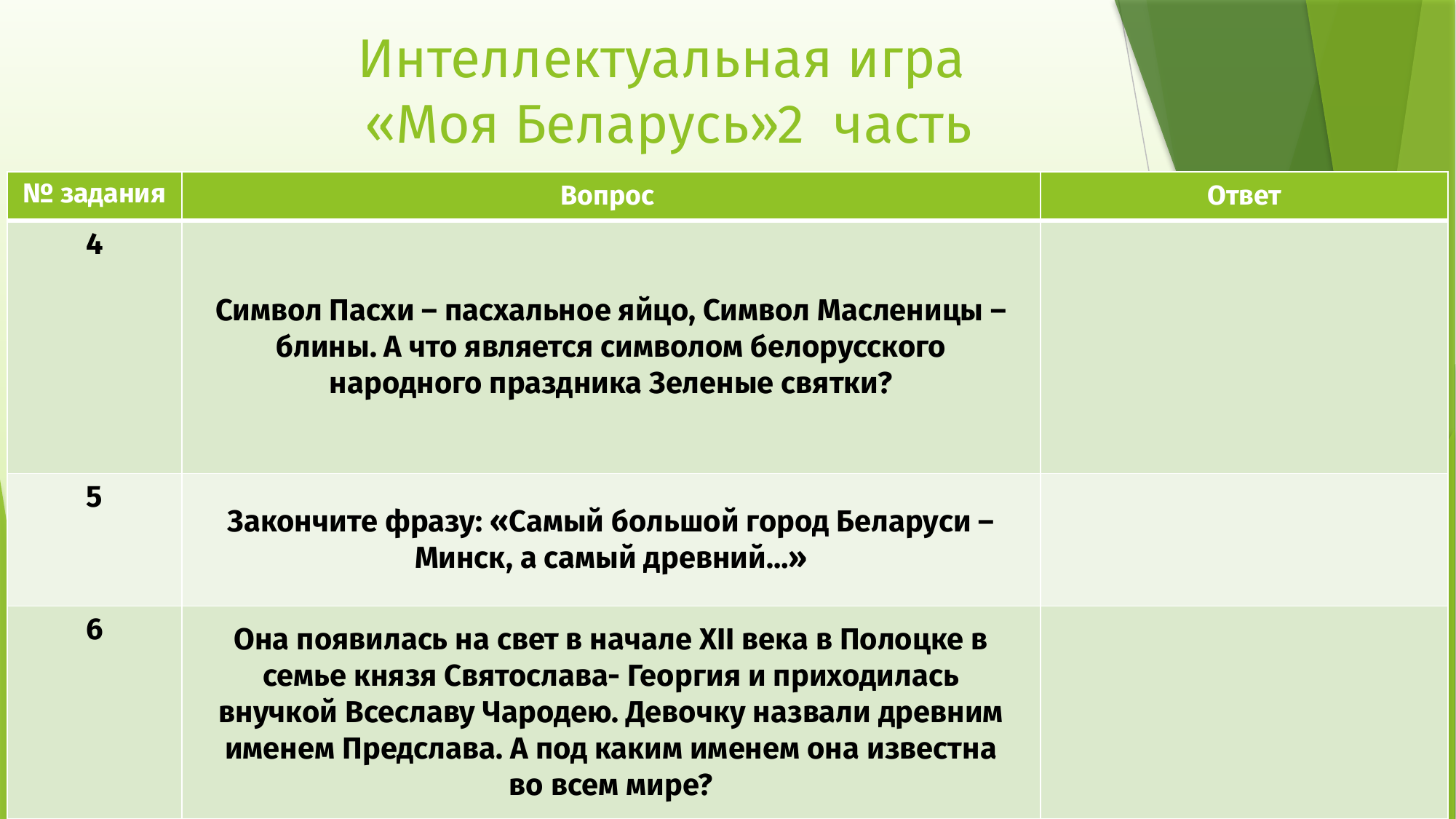

# Интеллектуальная игра «Моя Беларусь»2  часть
| № задания | Вопрос | Ответ |
| --- | --- | --- |
| 4 | Символ Пасхи – пасхальное яйцо, Символ Масленицы – блины. А что является символом белорусского народного праздника Зеленые святки? |  |
| 5 | Закончите фразу: «Самый большой город Беларуси – Минск, а самый древний…» |  |
| 6 | Она появилась на свет в начале ХІІ века в Полоцке в семье князя Святослава- Георгия и приходилась внучкой Всеславу Чародею. Девочку назвали древним именем Предслава. А под каким именем она известна во всем мире? |  |